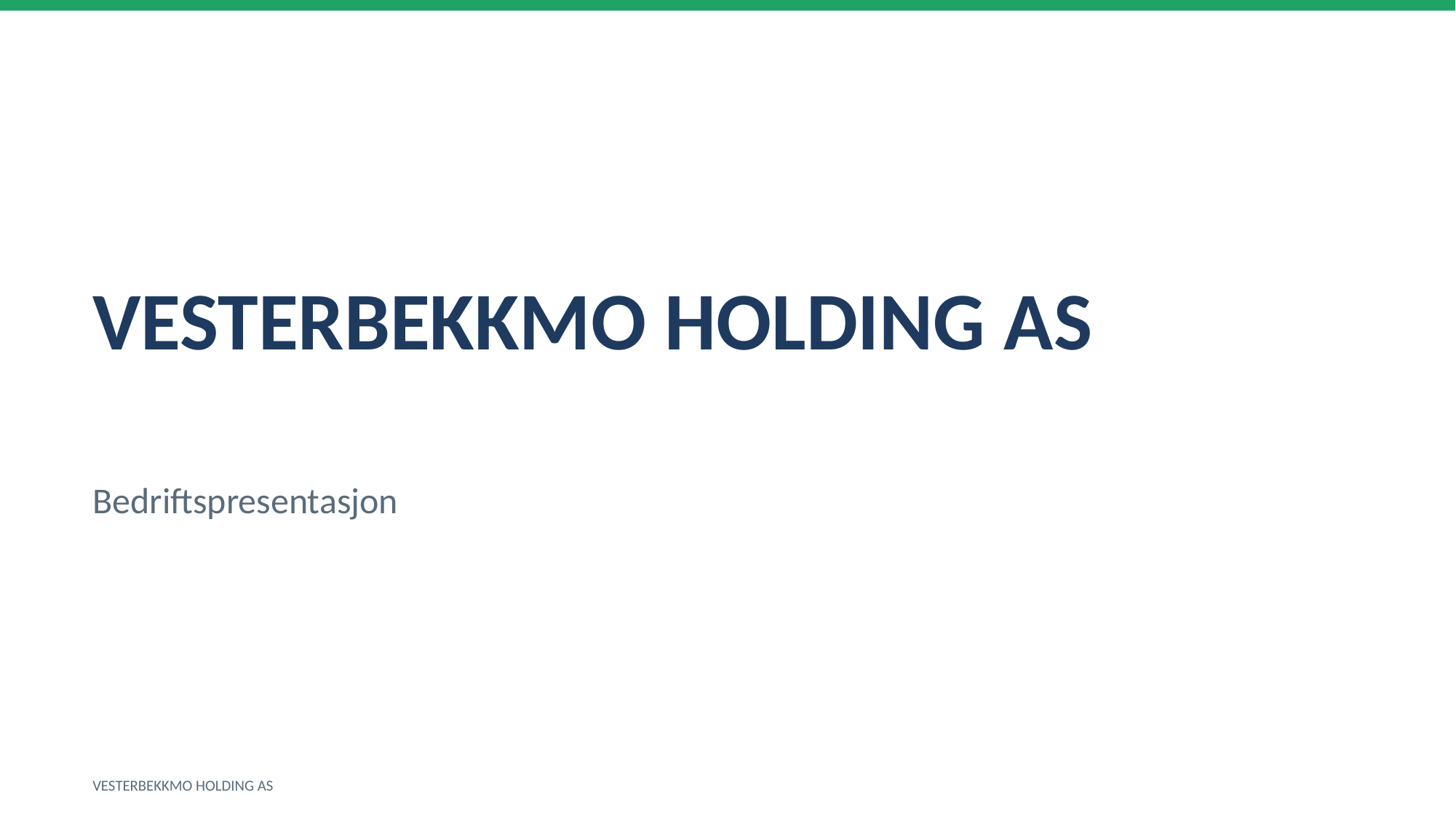

VESTERBEKKMO HOLDING AS
Bedriftspresentasjon
VESTERBEKKMO HOLDING AS